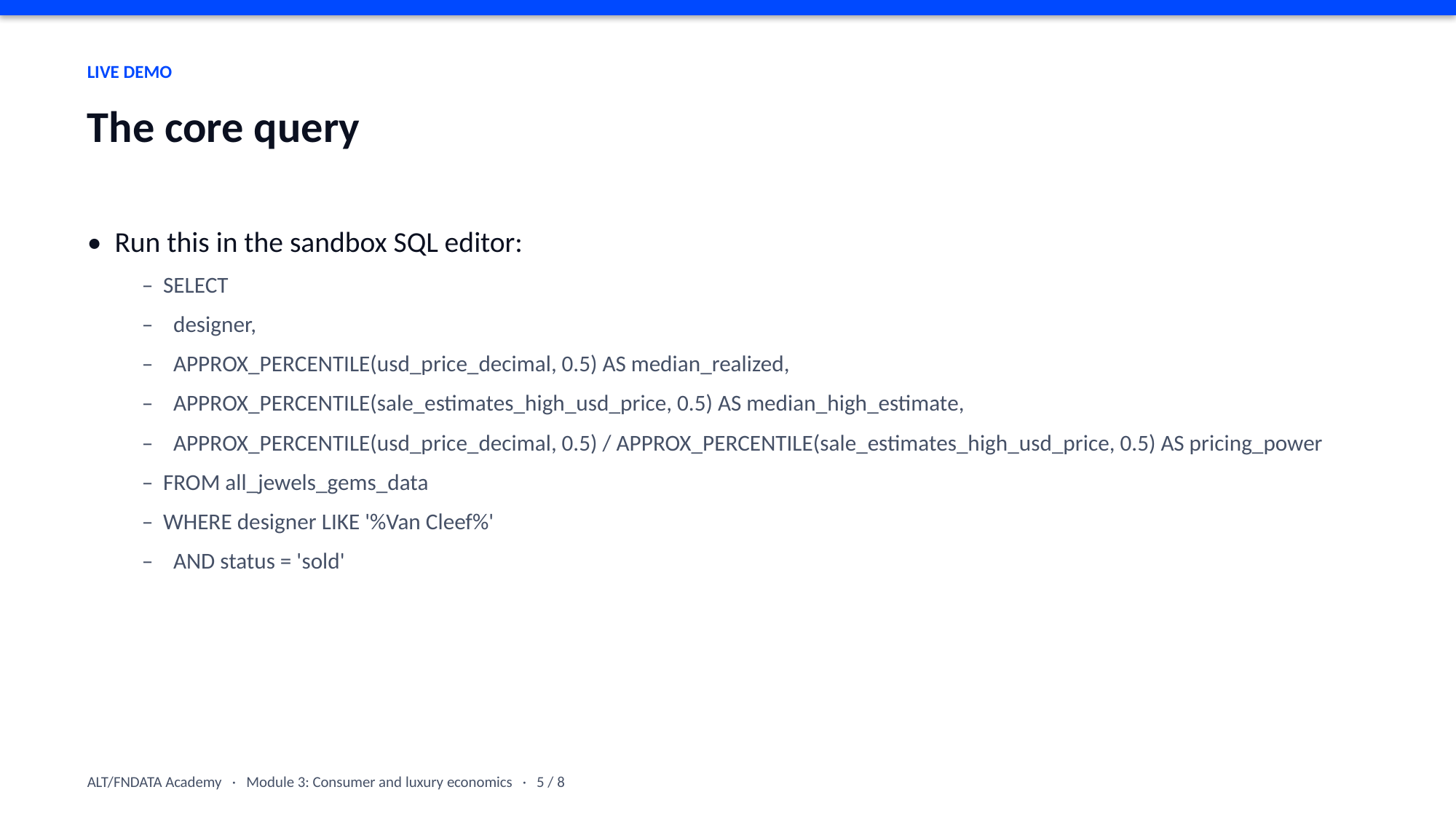

LIVE DEMO
The core query
•  Run this in the sandbox SQL editor:
–  SELECT
–    designer,
–    APPROX_PERCENTILE(usd_price_decimal, 0.5) AS median_realized,
–    APPROX_PERCENTILE(sale_estimates_high_usd_price, 0.5) AS median_high_estimate,
–    APPROX_PERCENTILE(usd_price_decimal, 0.5) / APPROX_PERCENTILE(sale_estimates_high_usd_price, 0.5) AS pricing_power
–  FROM all_jewels_gems_data
–  WHERE designer LIKE '%Van Cleef%'
–    AND status = 'sold'
ALT/FNDATA Academy   ·   Module 3: Consumer and luxury economics   ·   5 / 8